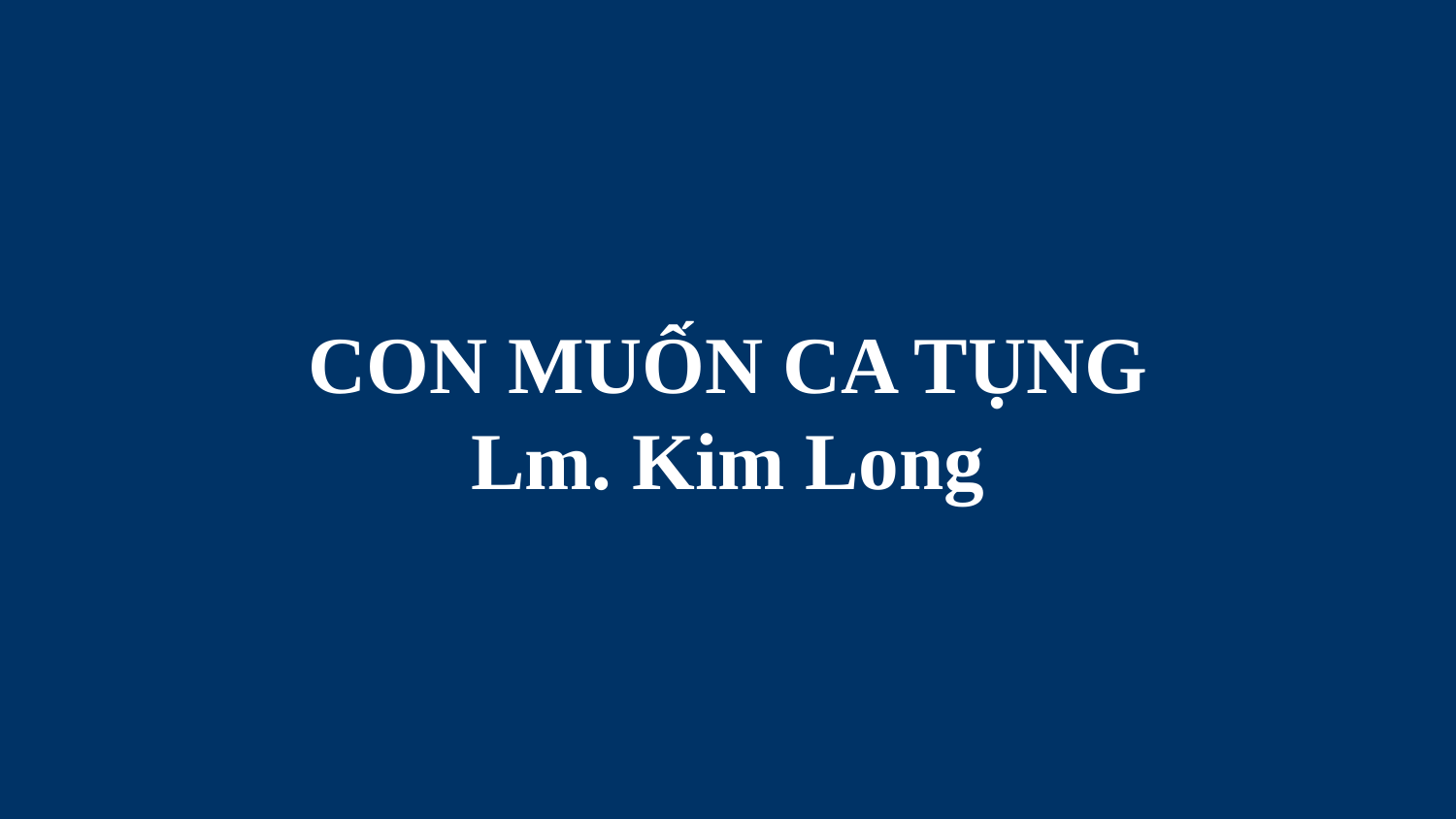

# CON MUỐN CA TỤNG Lm. Kim Long